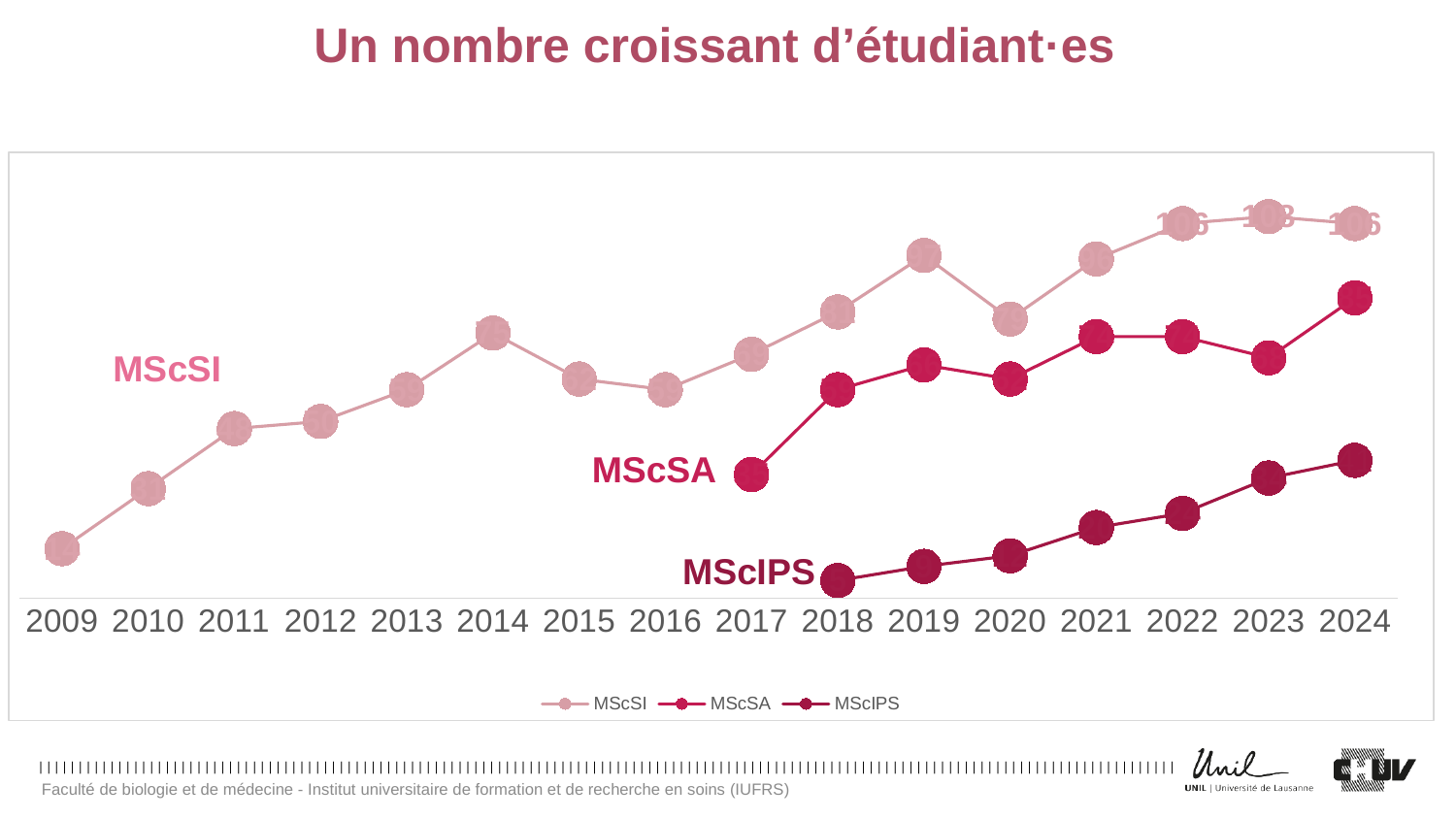

Un nombre croissant d’étudiant·es

### Chart

| Category | MScSI | MScSA | MScIPS |
|---|---|---|---|
| 2009 | 14.0 | None | None |
| 2010 | 31.0 | None | None |
| 2011 | 48.0 | None | None |
| 2012 | 50.0 | None | None |
| 2013 | 59.0 | None | None |
| 2014 | 75.0 | None | None |
| 2015 | 62.0 | None | None |
| 2016 | 59.0 | None | None |
| 2017 | 69.0 | 35.0 | None |
| 2018 | 81.0 | 59.0 | 5.0 |
| 2019 | 97.0 | 66.0 | 9.0 |
| 2020 | 79.0 | 62.0 | 12.0 |
| 2021 | 96.0 | 74.0 | 20.0 |
| 2022 | 106.0 | 74.0 | 24.0 |
| 2023 | 108.0 | 68.0 | 34.0 |
| 2024 | 106.0 | 85.0 | 39.0 |
Faculté de biologie et de médecine - Institut universitaire de formation et de recherche en soins (IUFRS)